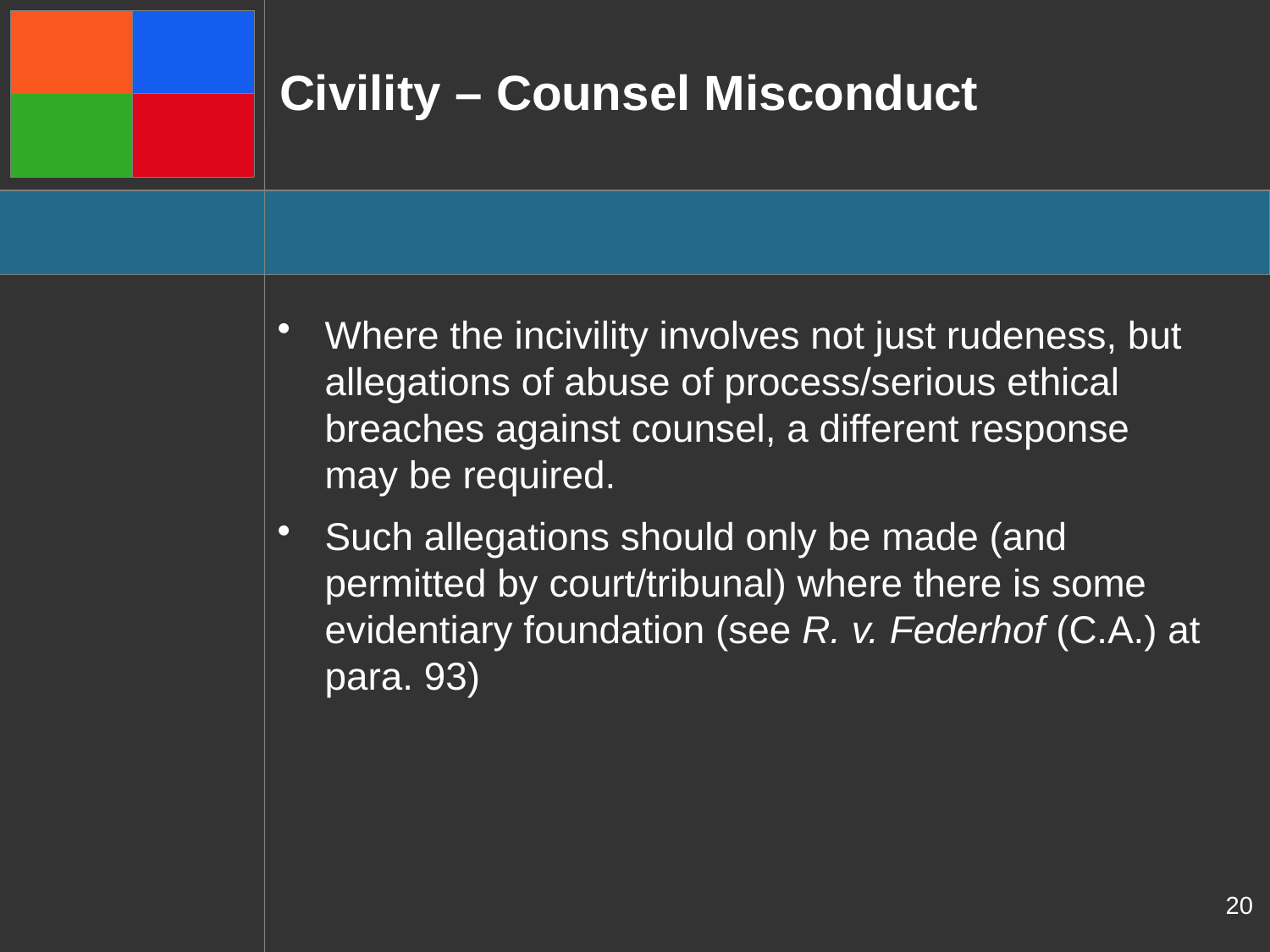

# Civility – Counsel Misconduct
Where the incivility involves not just rudeness, but allegations of abuse of process/serious ethical breaches against counsel, a different response may be required.
Such allegations should only be made (and permitted by court/tribunal) where there is some evidentiary foundation (see R. v. Federhof (C.A.) at para. 93)
20